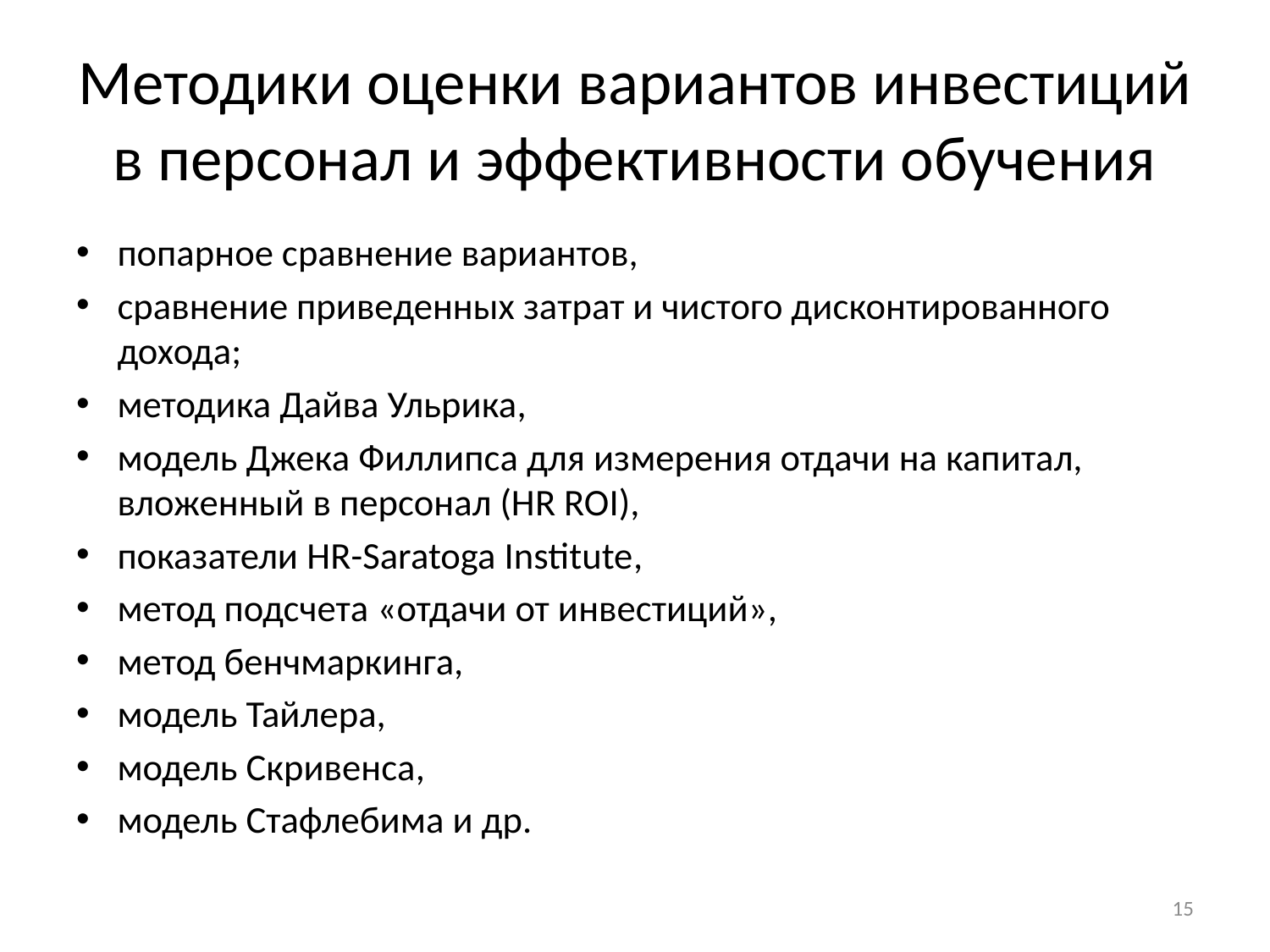

# Методики оценки вариантов инвестиций в персонал и эффективности обучения
попарное сравнение вариантов,
сравнение приведенных затрат и чистого дисконтированного дохода;
методика Дайва Ульрика,
модель Джека Филлипса для измерения отдачи на капитал, вложенный в персонал (HR ROI),
показатели HR-Saratoga Institute,
метод подсчета «отдачи от инвестиций»,
метод бенчмаркинга,
модель Тайлера,
модель Скривенса,
модель Стафлебима и др.

15